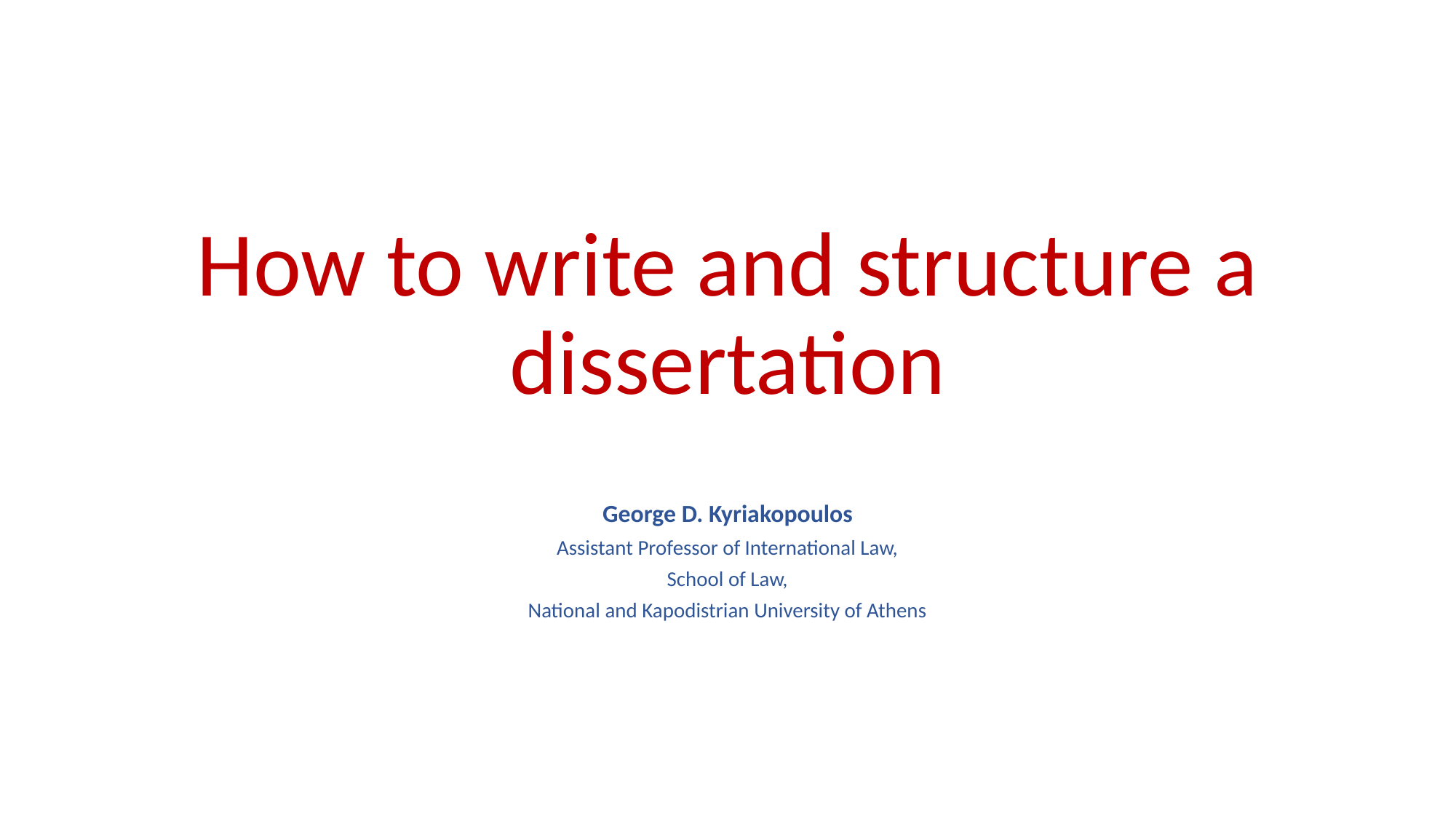

# How to write and structure a dissertation

George D. Kyriakopoulos
Assistant Professor of International Law,
School of Law,
National and Kapodistrian University of Athens